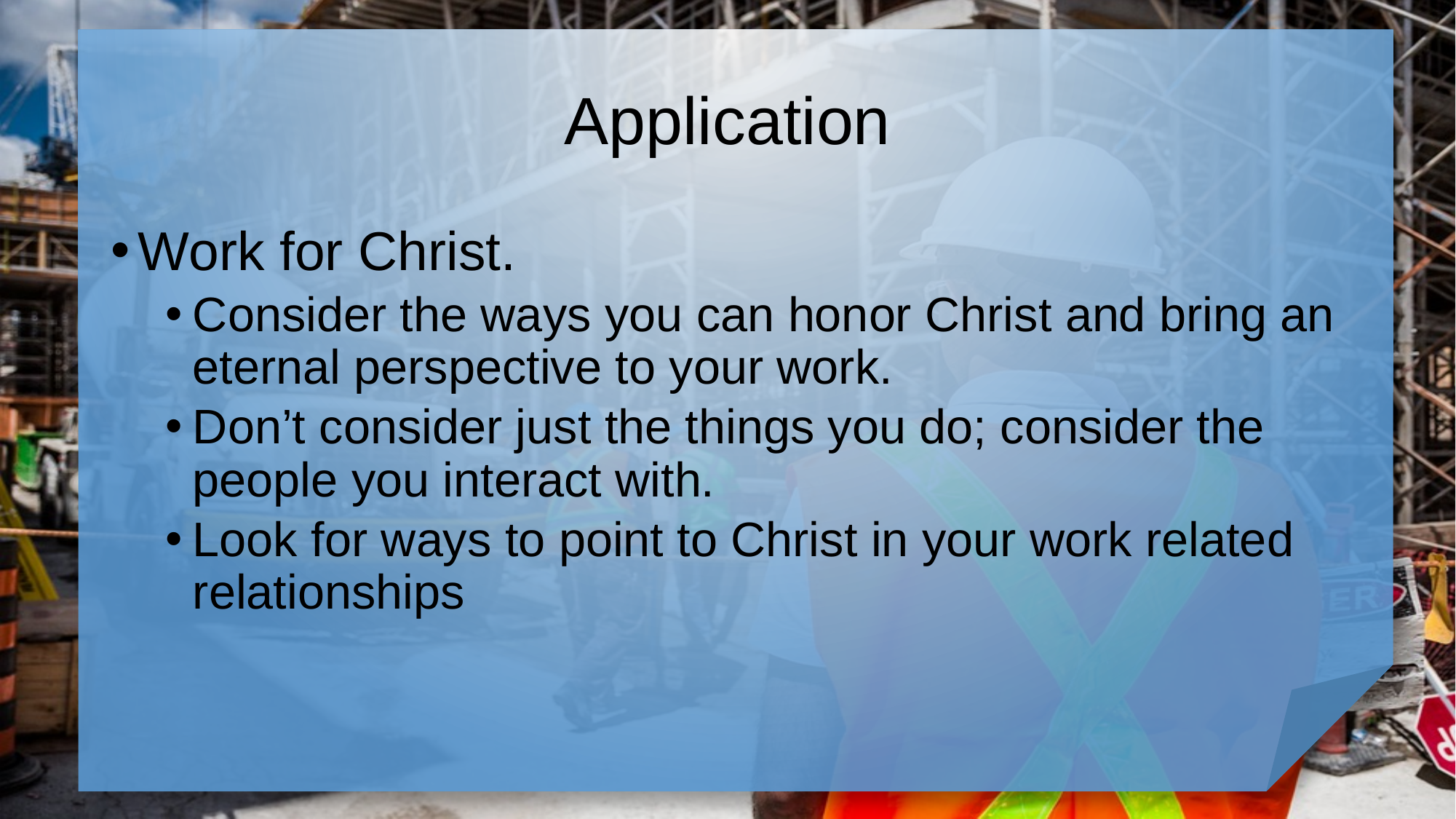

# Application
Work for Christ.
Consider the ways you can honor Christ and bring an eternal perspective to your work.
Don’t consider just the things you do; consider the people you interact with.
Look for ways to point to Christ in your work related relationships